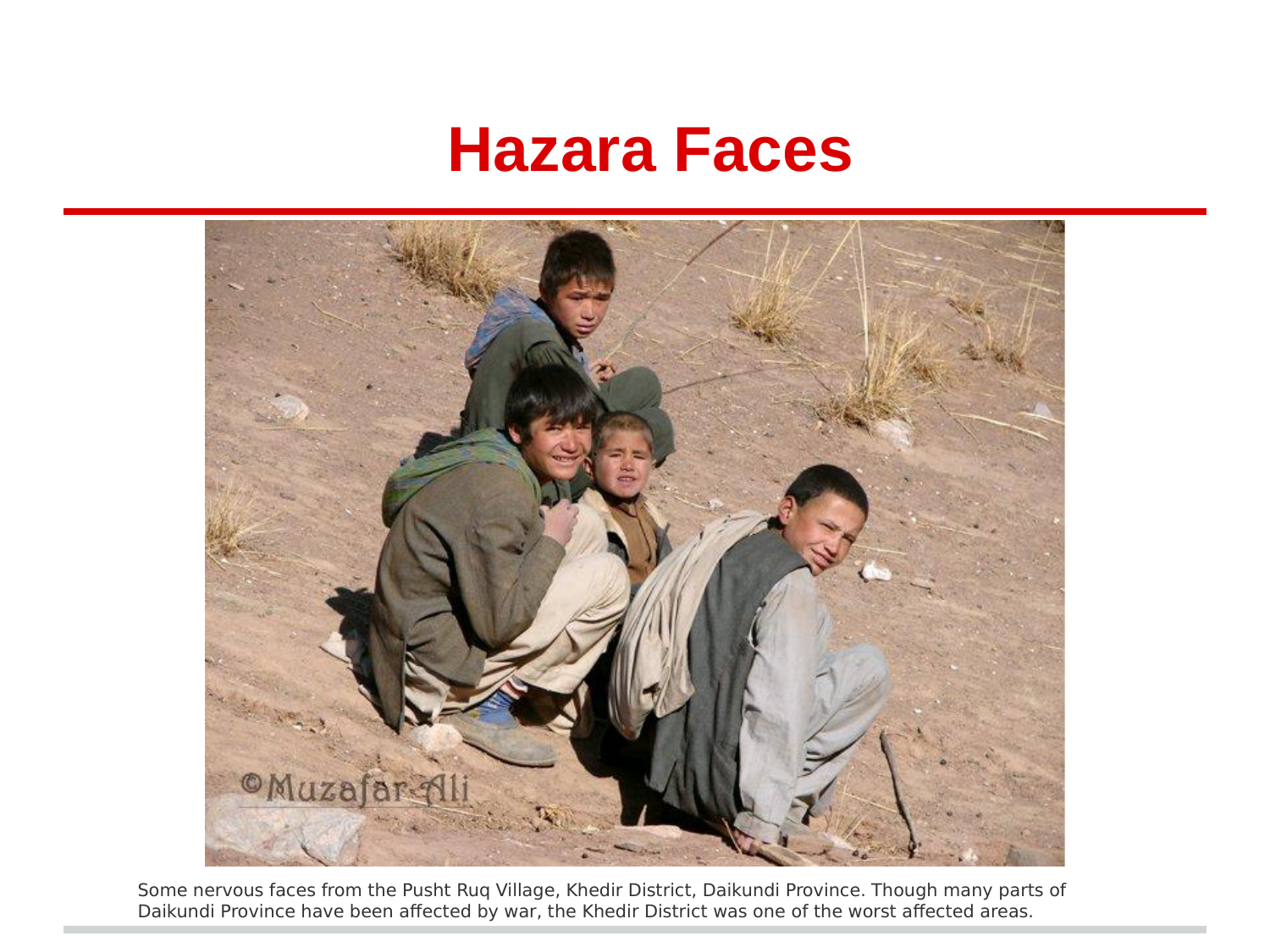

# Hazara Faces

Some nervous faces from the Pusht Ruq Village, Khedir District, Daikundi Province. Though many parts of Daikundi Province have been affected by war, the Khedir District was one of the worst affected areas.